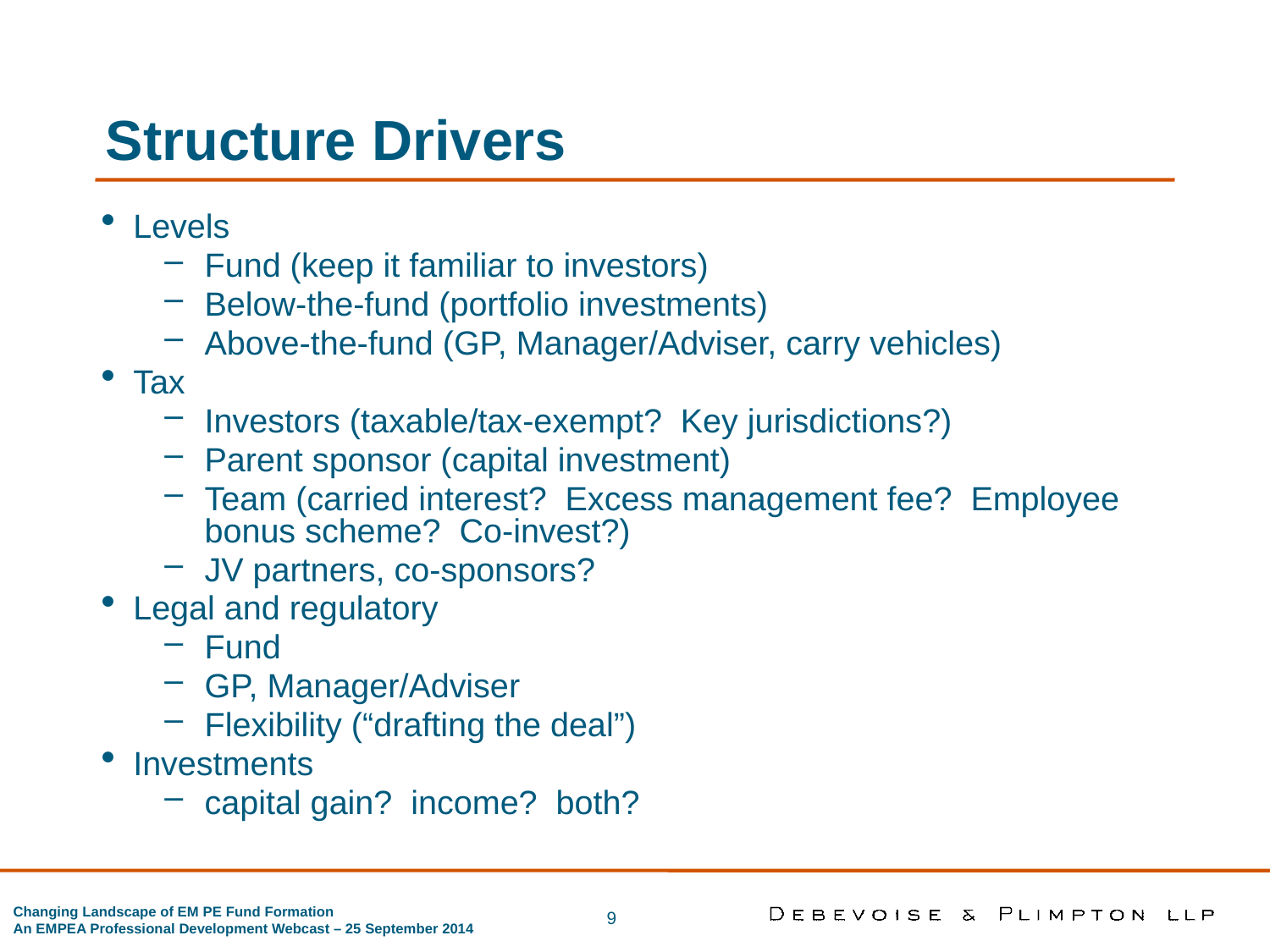

Structure Drivers
Levels
Fund (keep it familiar to investors)
Below-the-fund (portfolio investments)
Above-the-fund (GP, Manager/Adviser, carry vehicles)
Tax
Investors (taxable/tax-exempt?  Key jurisdictions?)
Parent sponsor (capital investment)
Team (carried interest?  Excess management fee?  Employee bonus scheme?  Co-invest?)
JV partners, co-sponsors?
Legal and regulatory
Fund
GP, Manager/Adviser
Flexibility (“drafting the deal”)
Investments
capital gain?  income?  both?

9